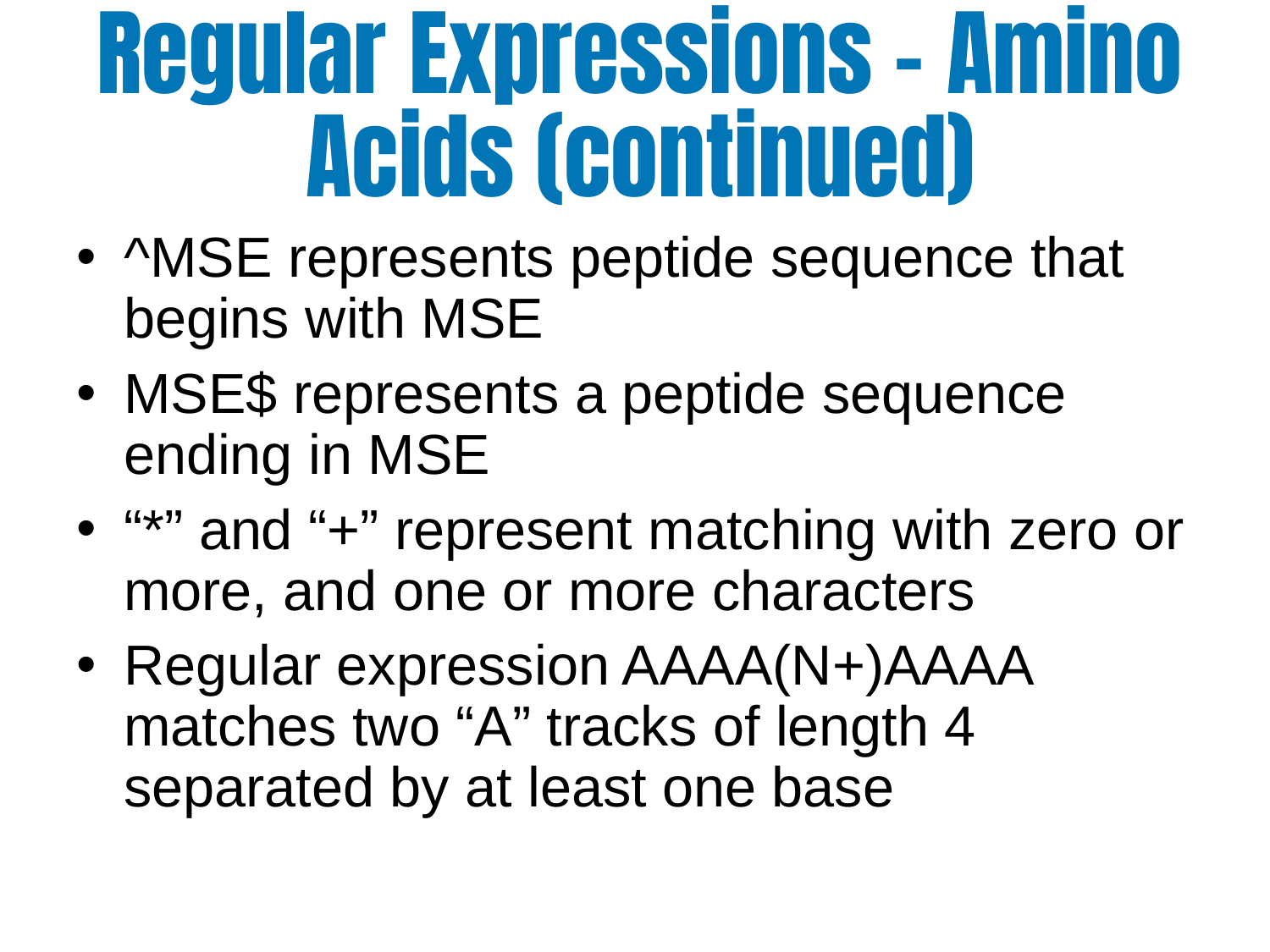

# Regular Expressions – Amino Acids (continued)
^MSE represents peptide sequence that begins with MSE
MSE$ represents a peptide sequence ending in MSE
“*” and “+” represent matching with zero or more, and one or more characters
Regular expression AAAA(N+)AAAA matches two “A” tracks of length 4 separated by at least one base